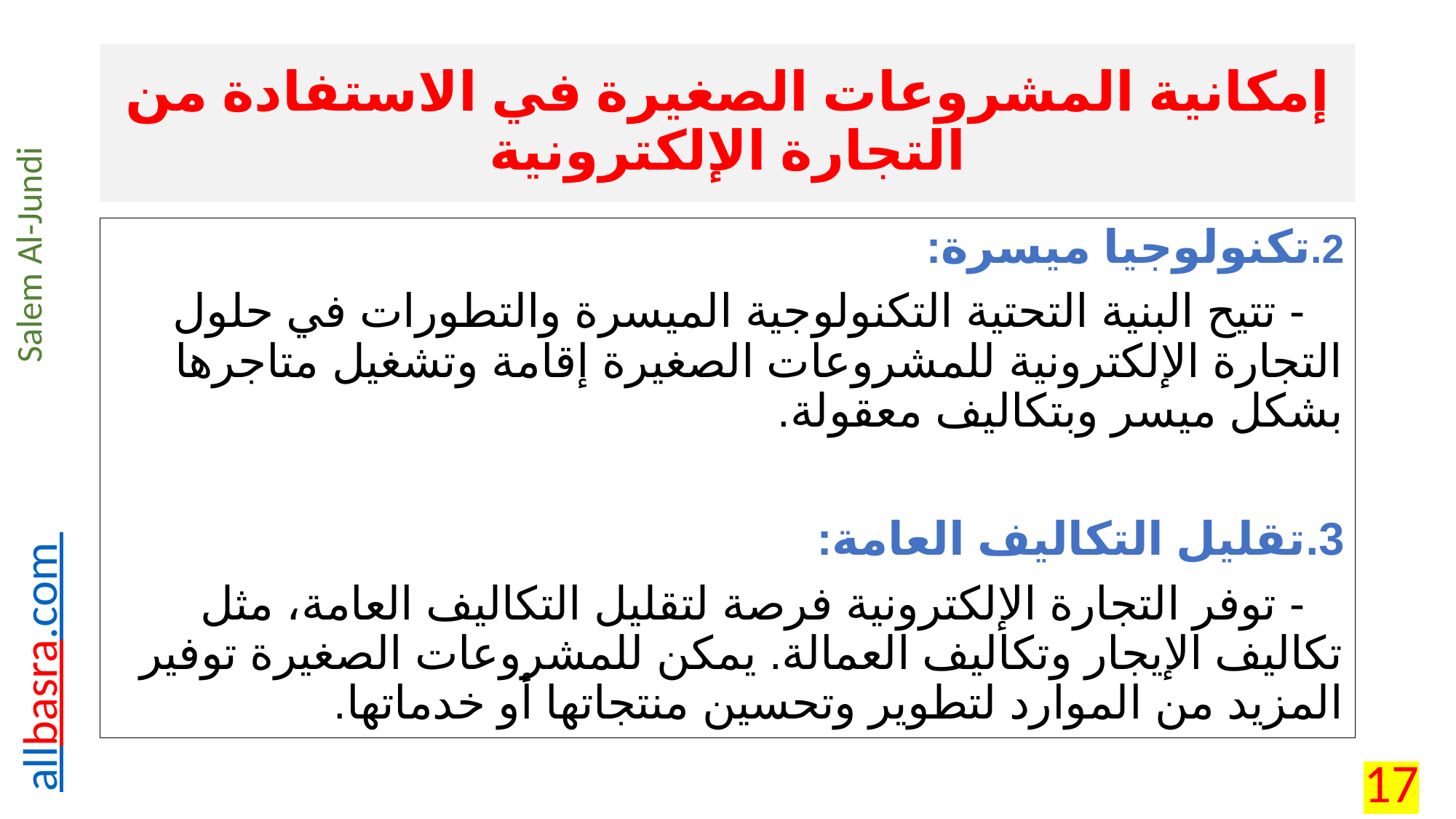

# إمكانية المشروعات الصغيرة في الاستفادة من التجارة الإلكترونية
2.	تكنولوجيا ميسرة:
   - تتيح البنية التحتية التكنولوجية الميسرة والتطورات في حلول التجارة الإلكترونية للمشروعات الصغيرة إقامة وتشغيل متاجرها بشكل ميسر وبتكاليف معقولة.

3.	تقليل التكاليف العامة:
   - توفر التجارة الإلكترونية فرصة لتقليل التكاليف العامة، مثل تكاليف الإيجار وتكاليف العمالة. يمكن للمشروعات الصغيرة توفير المزيد من الموارد لتطوير وتحسين منتجاتها أو خدماتها.

17